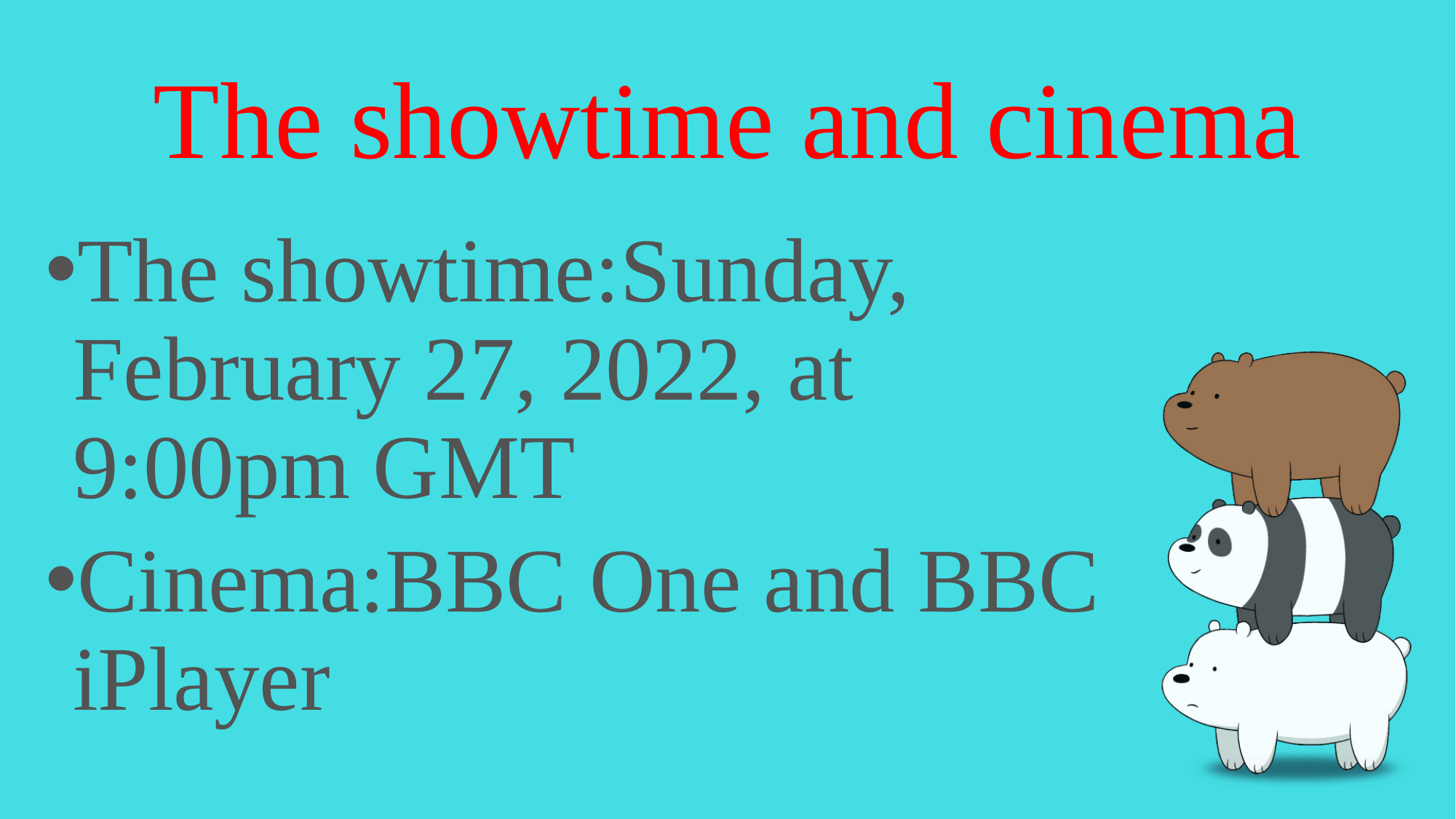

# The showtime and cinema
The showtime:Sunday, February 27, 2022, at 9:00pm GMT
Cinema:BBC One and BBC iPlayer